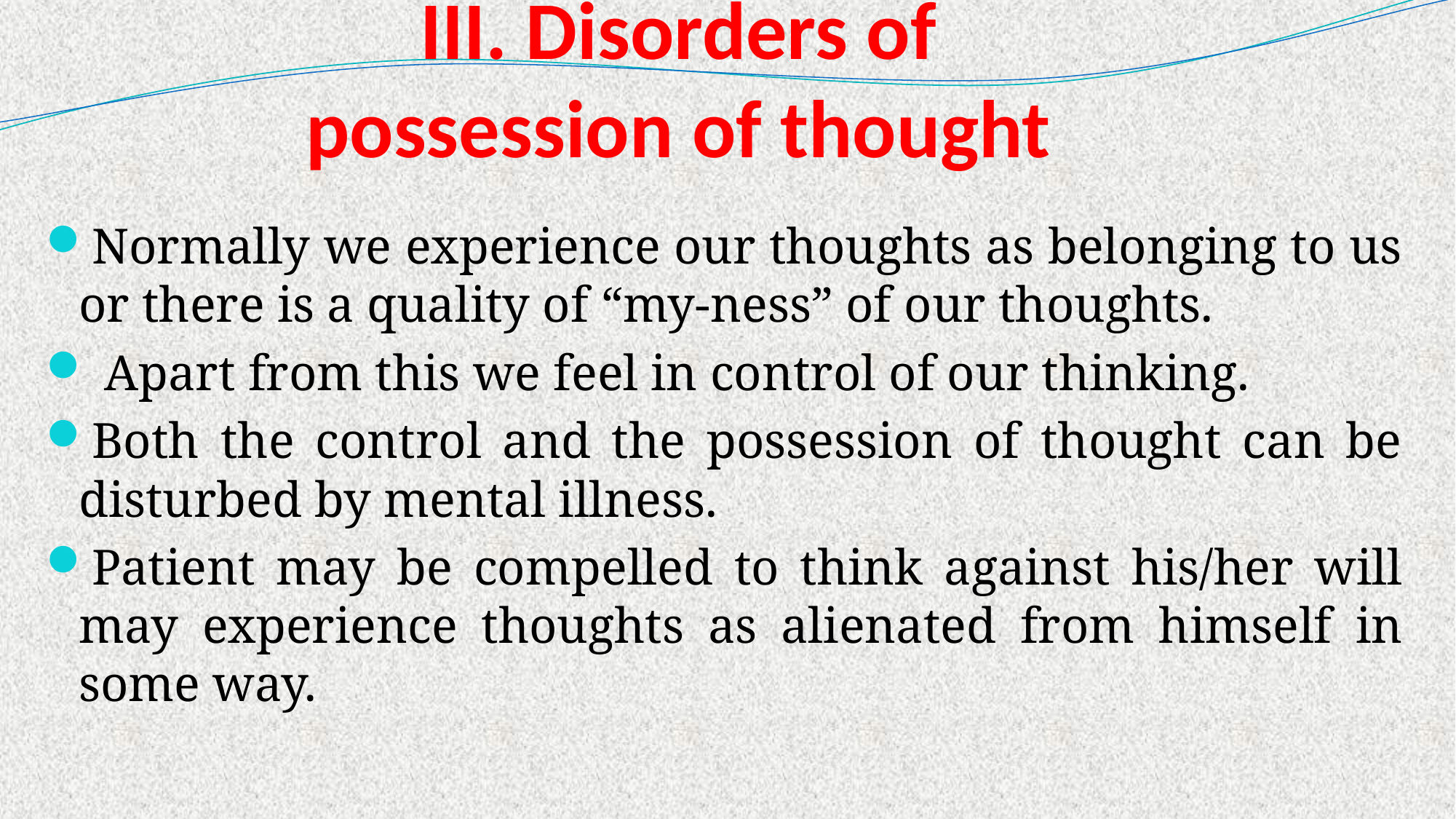

# III. Disorders of possession of thought
Normally we experience our thoughts as belonging to us or there is a quality of “my-ness” of our thoughts.
 Apart from this we feel in control of our thinking.
Both the control and the possession of thought can be disturbed by mental illness.
Patient may be compelled to think against his/her will may experience thoughts as alienated from himself in some way.